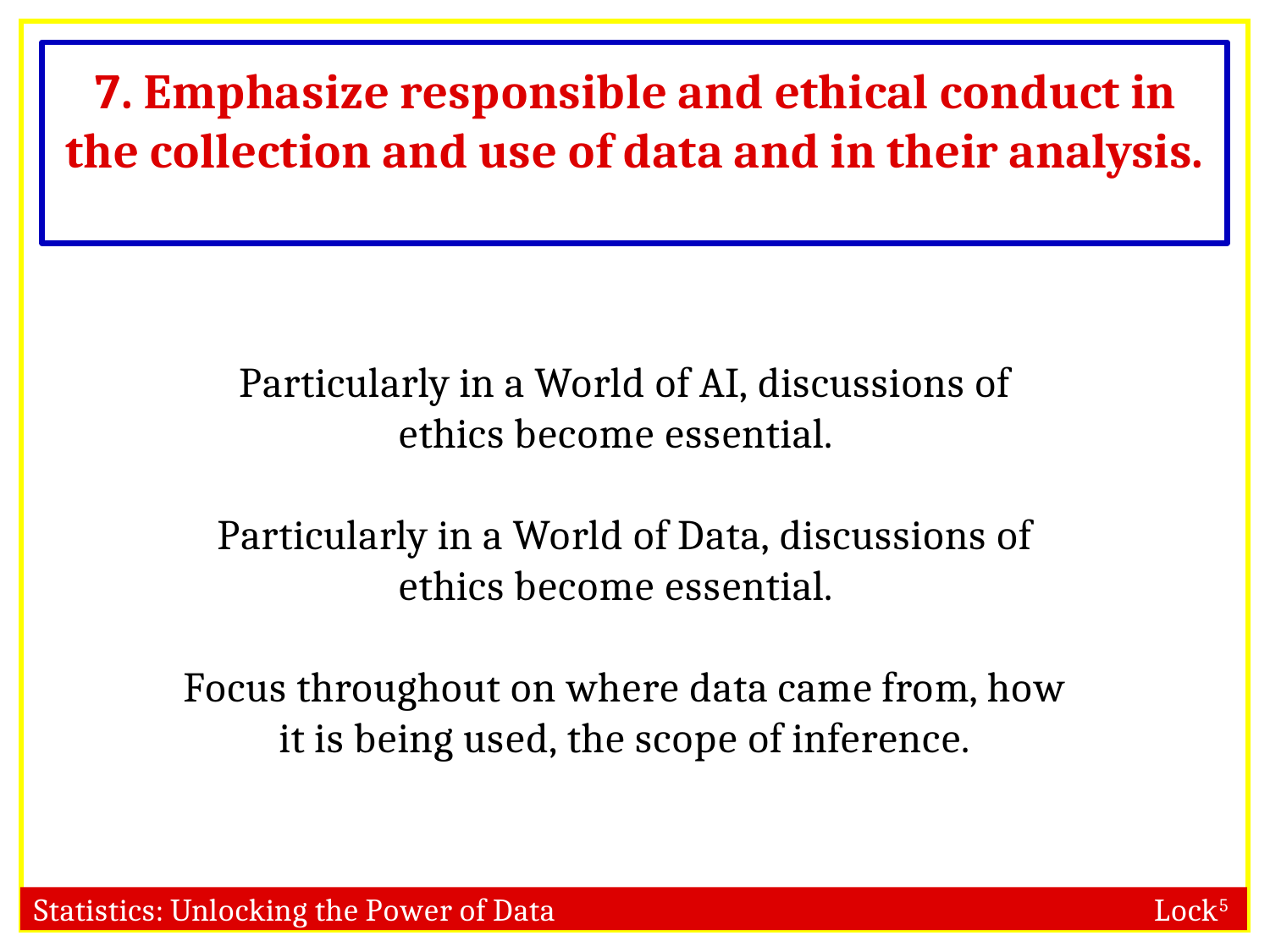

# 7. Emphasize responsible and ethical conduct in the collection and use of data and in their analysis.
Particularly in a World of AI, discussions of ethics become essential.

Particularly in a World of Data, discussions of ethics become essential.

Focus throughout on where data came from, how it is being used, the scope of inference.